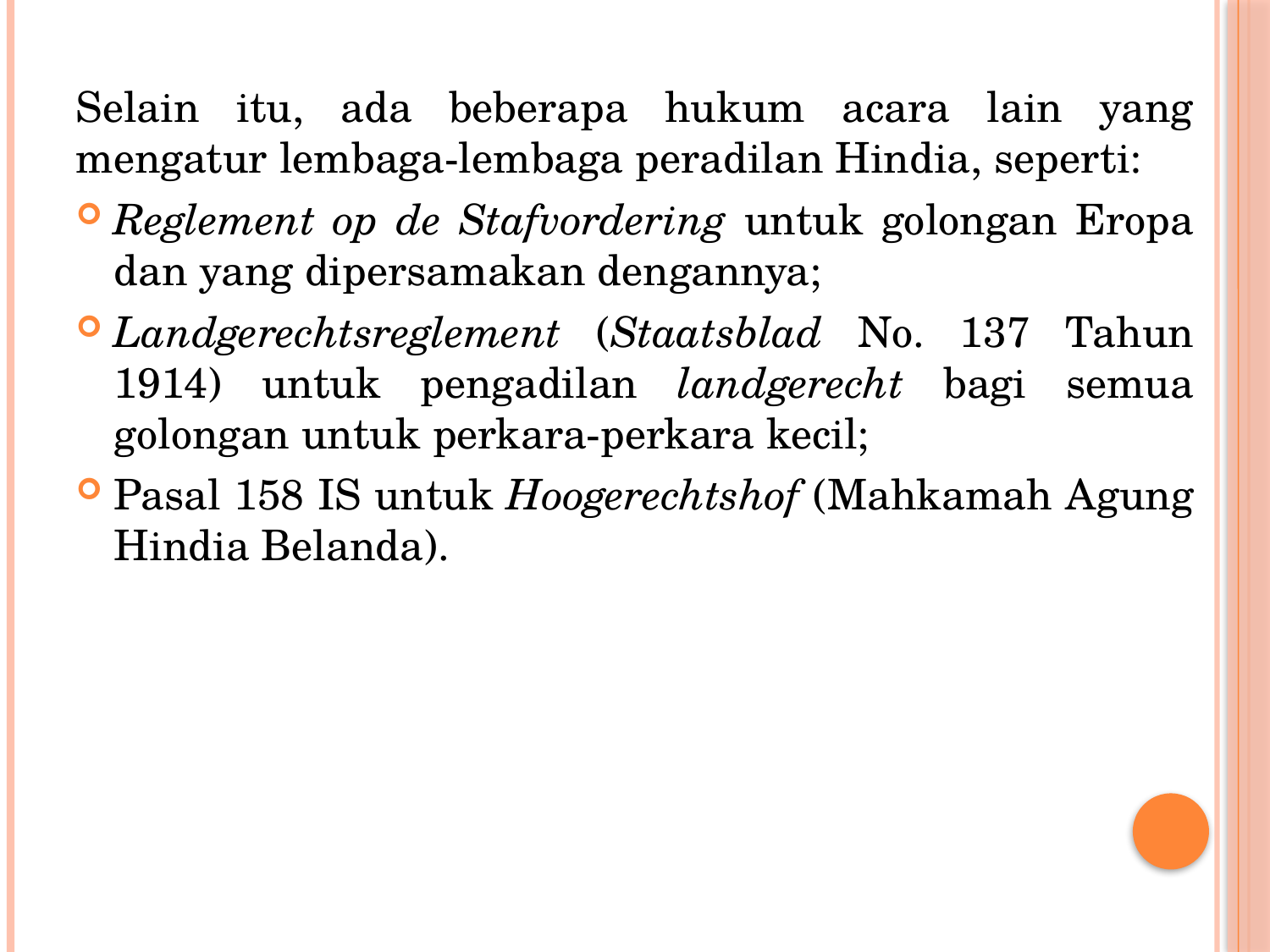

Selain itu, ada beberapa hukum acara lain yang mengatur lembaga-lembaga peradilan Hindia, seperti:
Reglement op de Stafvordering untuk golongan Eropa dan yang dipersamakan dengannya;
Landgerechtsreglement (Staatsblad No. 137 Tahun 1914) untuk pengadilan landgerecht bagi semua golongan untuk perkara-perkara kecil;
Pasal 158 IS untuk Hoogerechtshof (Mahkamah Agung Hindia Belanda).